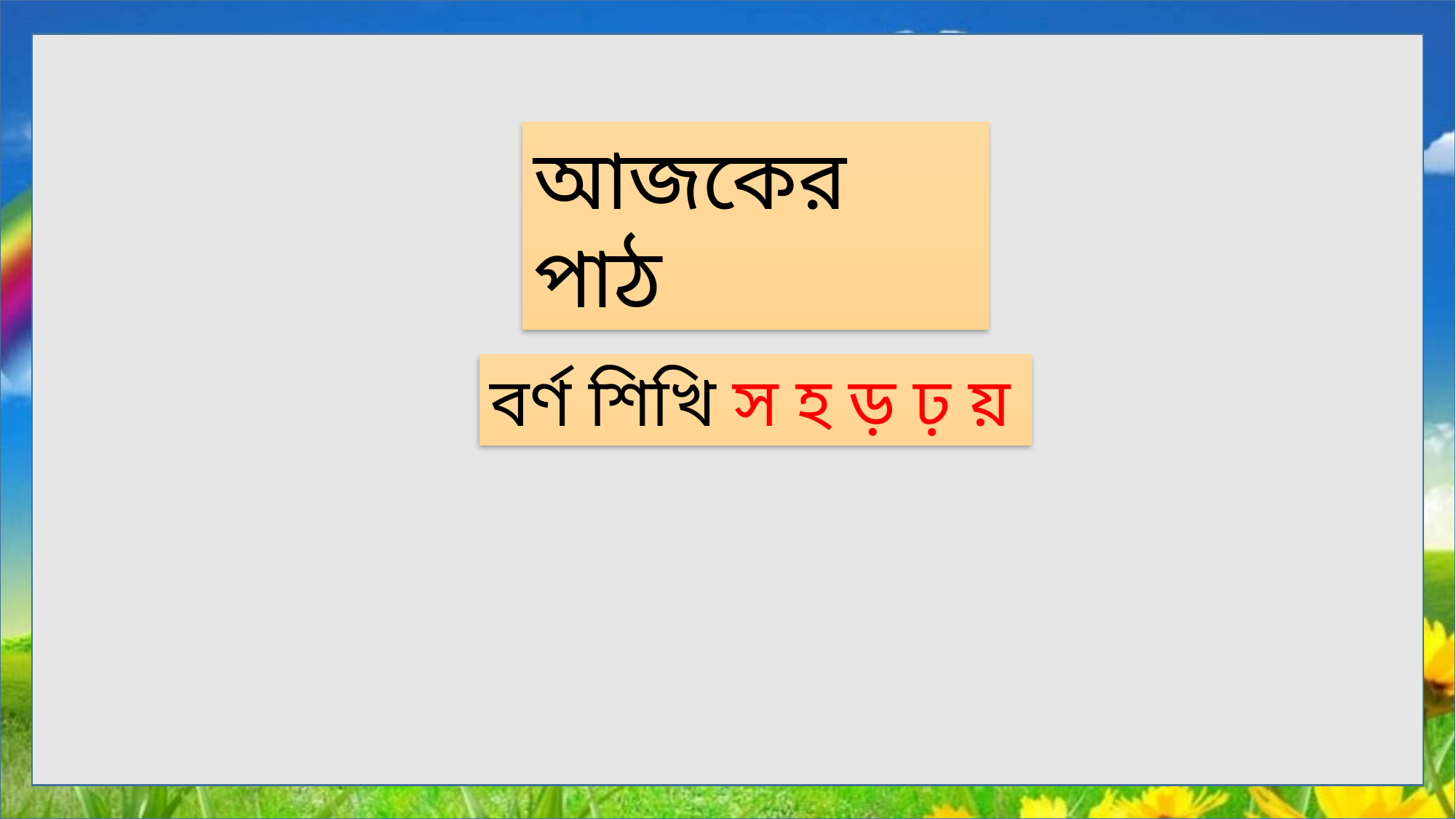

আজকের পাঠ
বর্ণ শিখি স হ ড় ঢ় য়